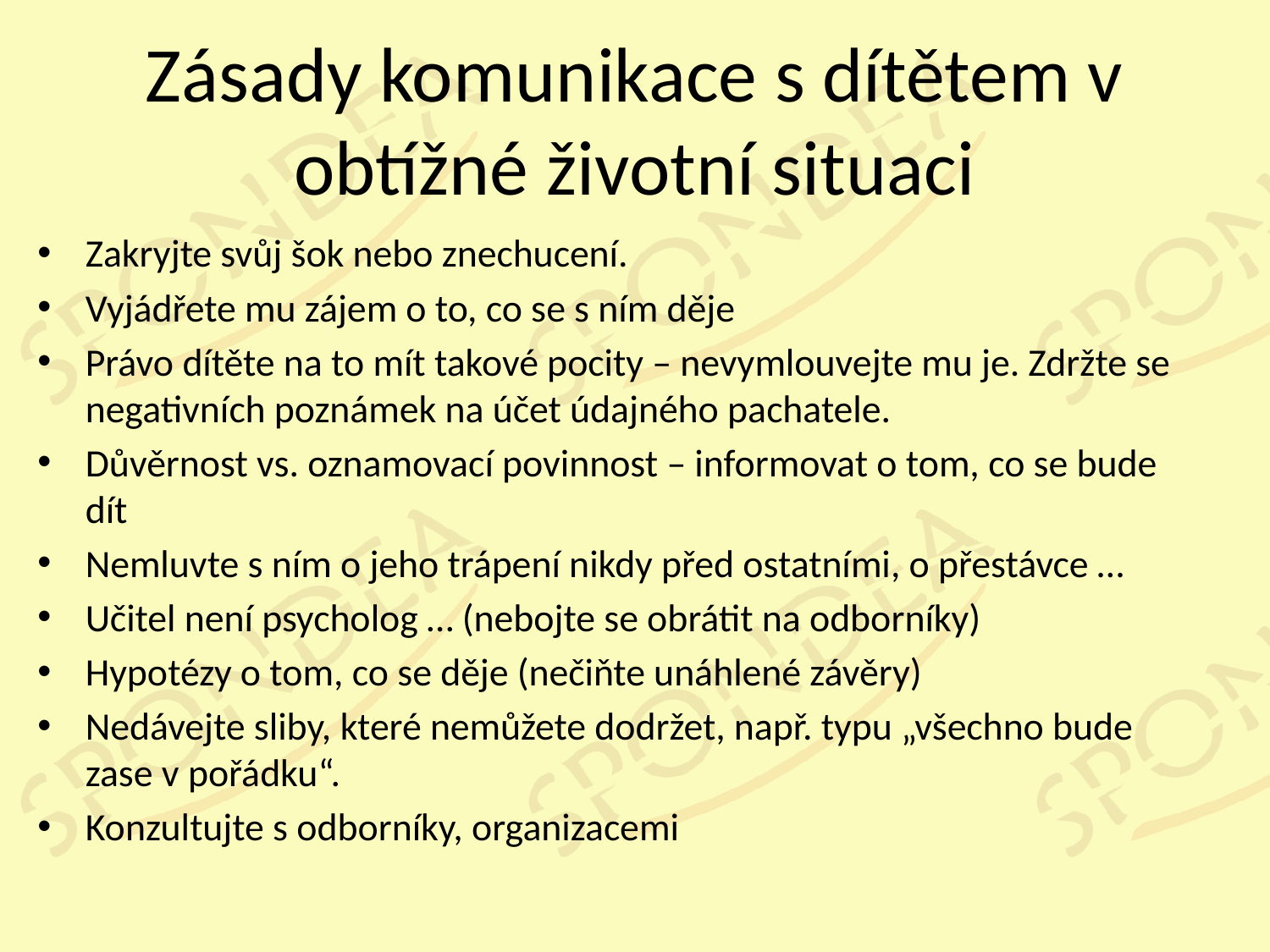

# Zásady komunikace s dítětem v obtížné životní situaci
Zakryjte svůj šok nebo znechucení.
Vyjádřete mu zájem o to, co se s ním děje
Právo dítěte na to mít takové pocity – nevymlouvejte mu je. Zdržte se negativních poznámek na účet údajného pachatele.
Důvěrnost vs. oznamovací povinnost – informovat o tom, co se bude dít
Nemluvte s ním o jeho trápení nikdy před ostatními, o přestávce …
Učitel není psycholog … (nebojte se obrátit na odborníky)
Hypotézy o tom, co se děje (nečiňte unáhlené závěry)
Nedávejte sliby, které nemůžete dodržet, např. typu „všechno bude zase v pořádku“.
Konzultujte s odborníky, organizacemi